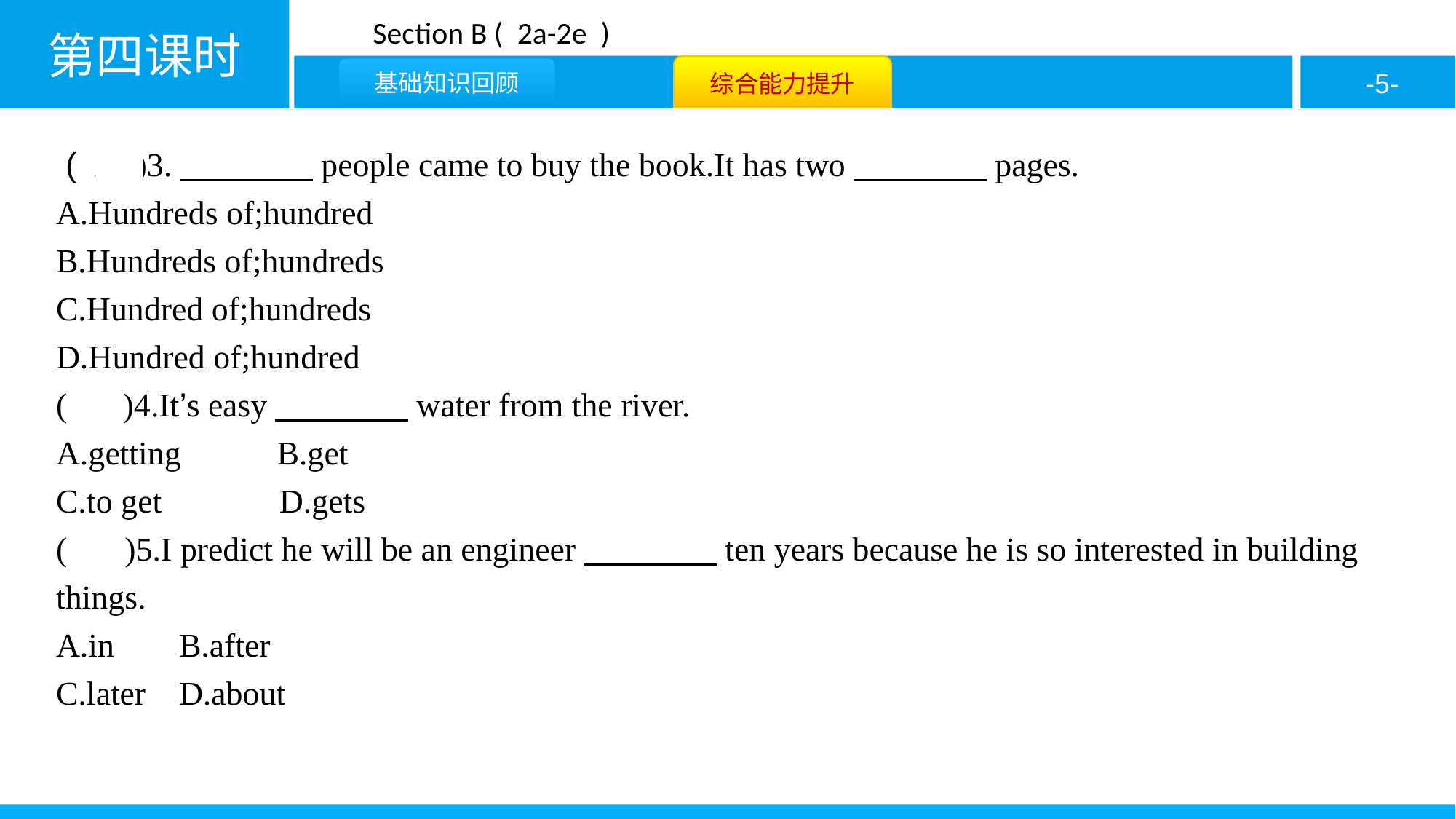

(  A  )3.　　　　people came to buy the book.It has two　　　　pages.
A.Hundreds of;hundred
B.Hundreds of;hundreds
C.Hundred of;hundreds
D.Hundred of;hundred
(  C  )4.It’s easy　　　　water from the river.
A.getting	B.get
C.to get	            D.gets
(  A  )5.I predict he will be an engineer　　　　ten years because he is so interested in building things.
A.in	B.after
C.later	D.about